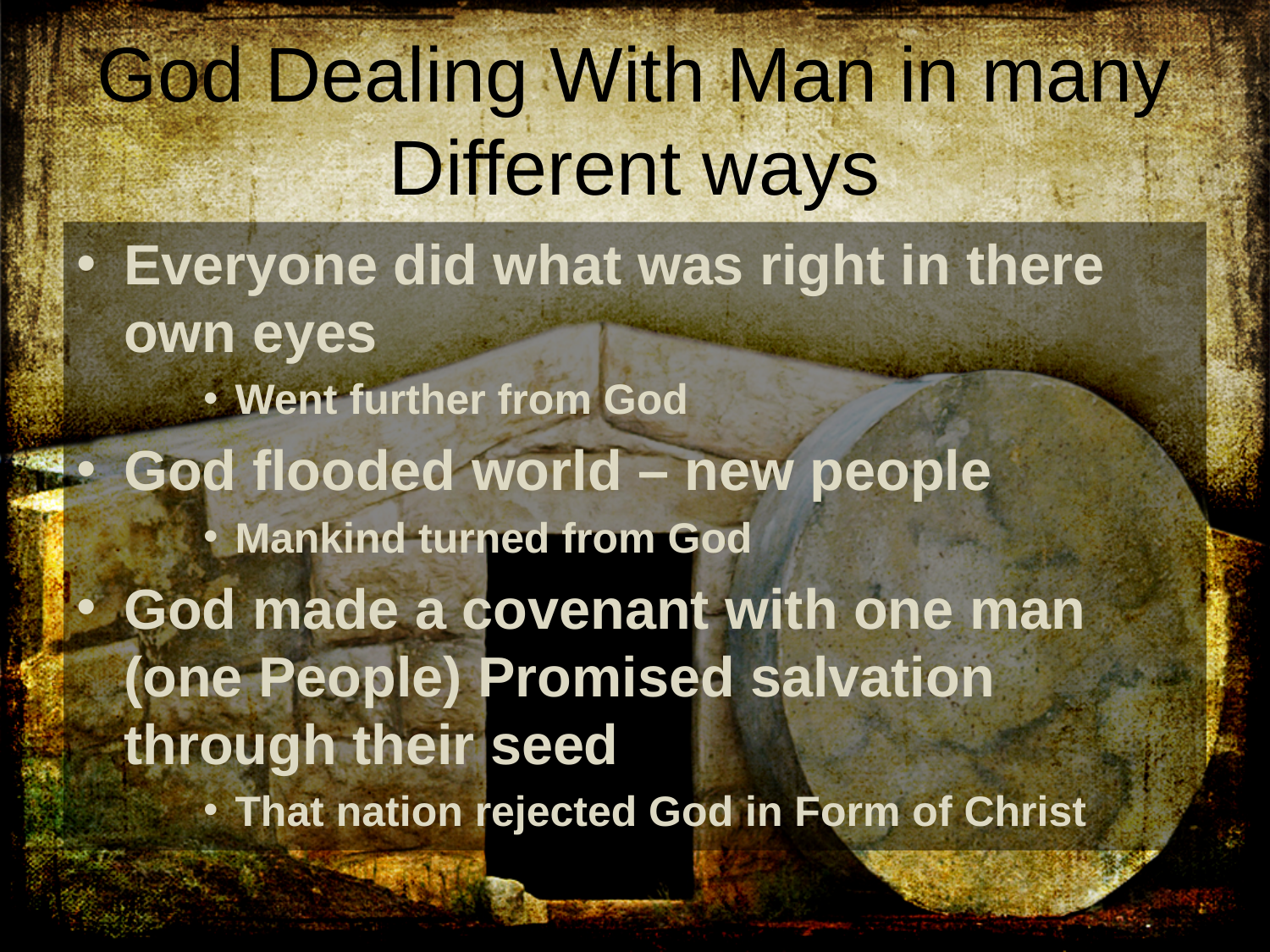

# God Dealing With Man in many Different ways
Everyone did what was right in there own eyes
Went further from God
God flooded world – new people
Mankind turned from God
God made a covenant with one man (one People) Promised salvation through their seed
That nation rejected God in Form of Christ